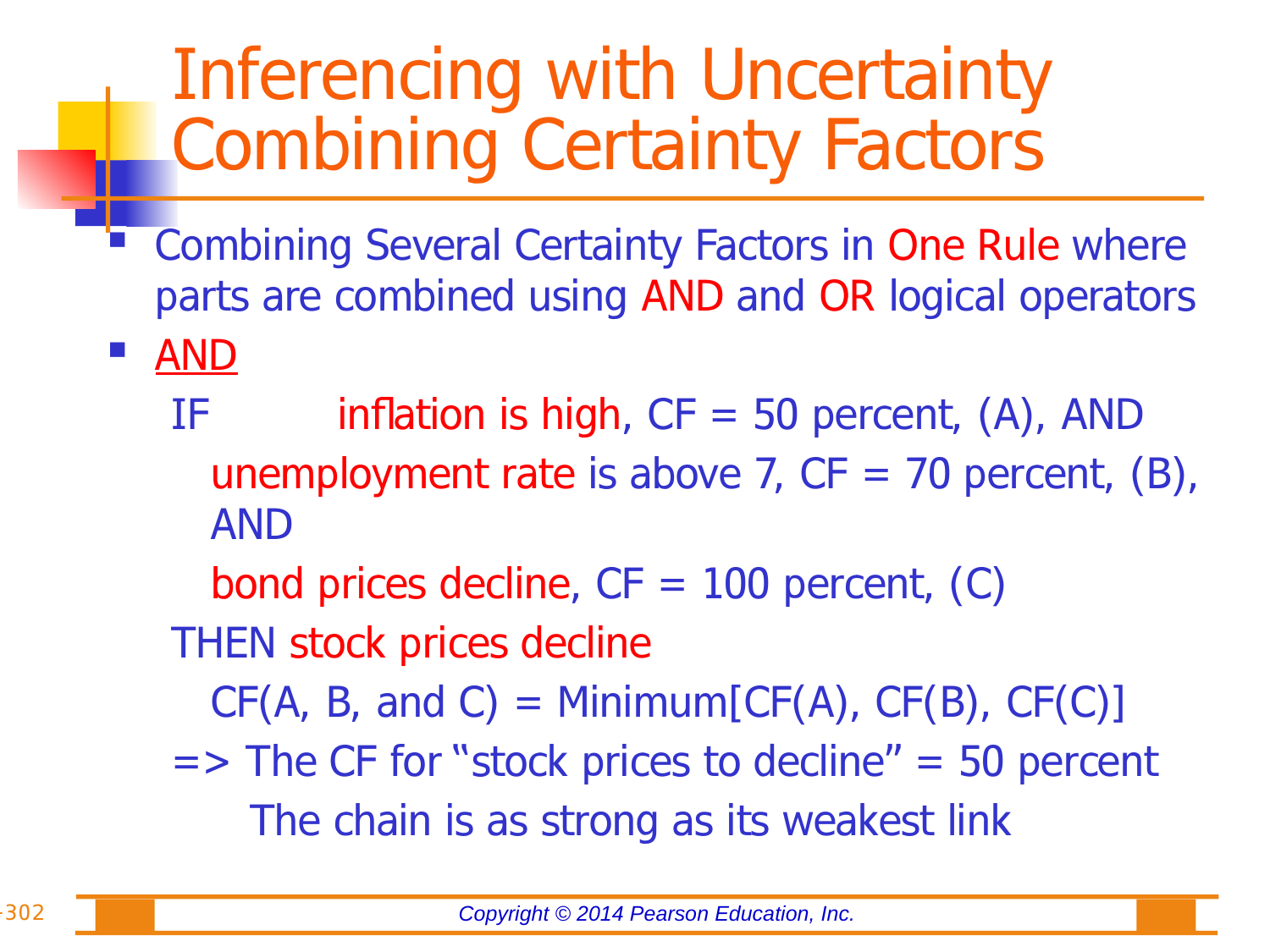

# Inferencing with Uncertainty Combining Certainty Factors
Combining Several Certainty Factors in One Rule where parts are combined using AND and OR logical operators
AND
IF 	inflation is high, CF = 50 percent, (A), AND
	unemployment rate is above 7, CF = 70 percent, (B), AND
	bond prices decline, CF = 100 percent, (C)
THEN stock prices decline
	CF(A, B, and C) = Minimum[CF(A), CF(B), CF(C)]
=> The CF for “stock prices to decline” = 50 percent
      The chain is as strong as its weakest link